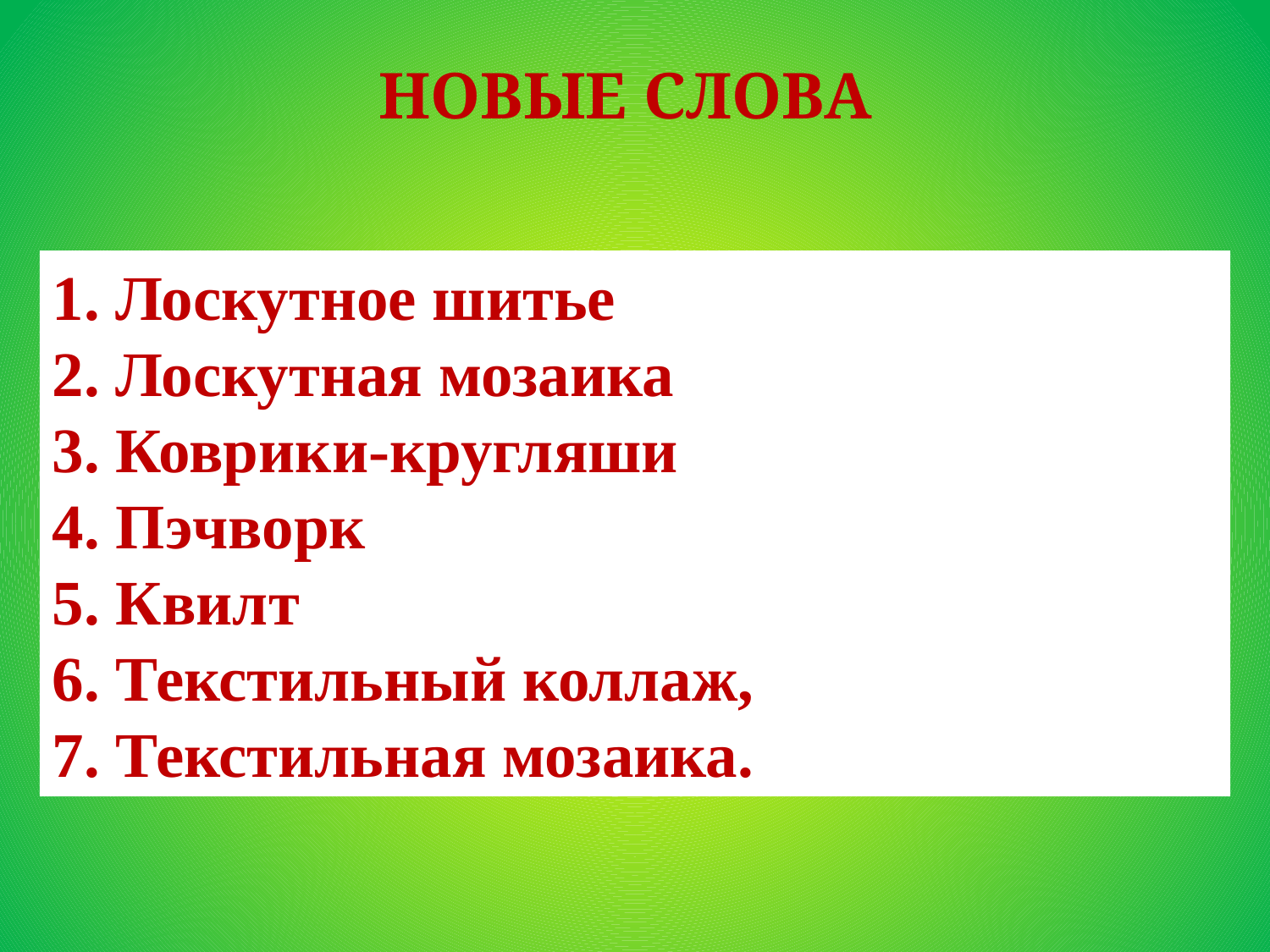

НОВЫЕ СЛОВА
1. Лоскутное шитье
2. Лоскутная мозаика
3. Коврики-кругляши
4. Пэчворк
5. Квилт
6. Текстильный коллаж,
7. Текстильная мозаика.